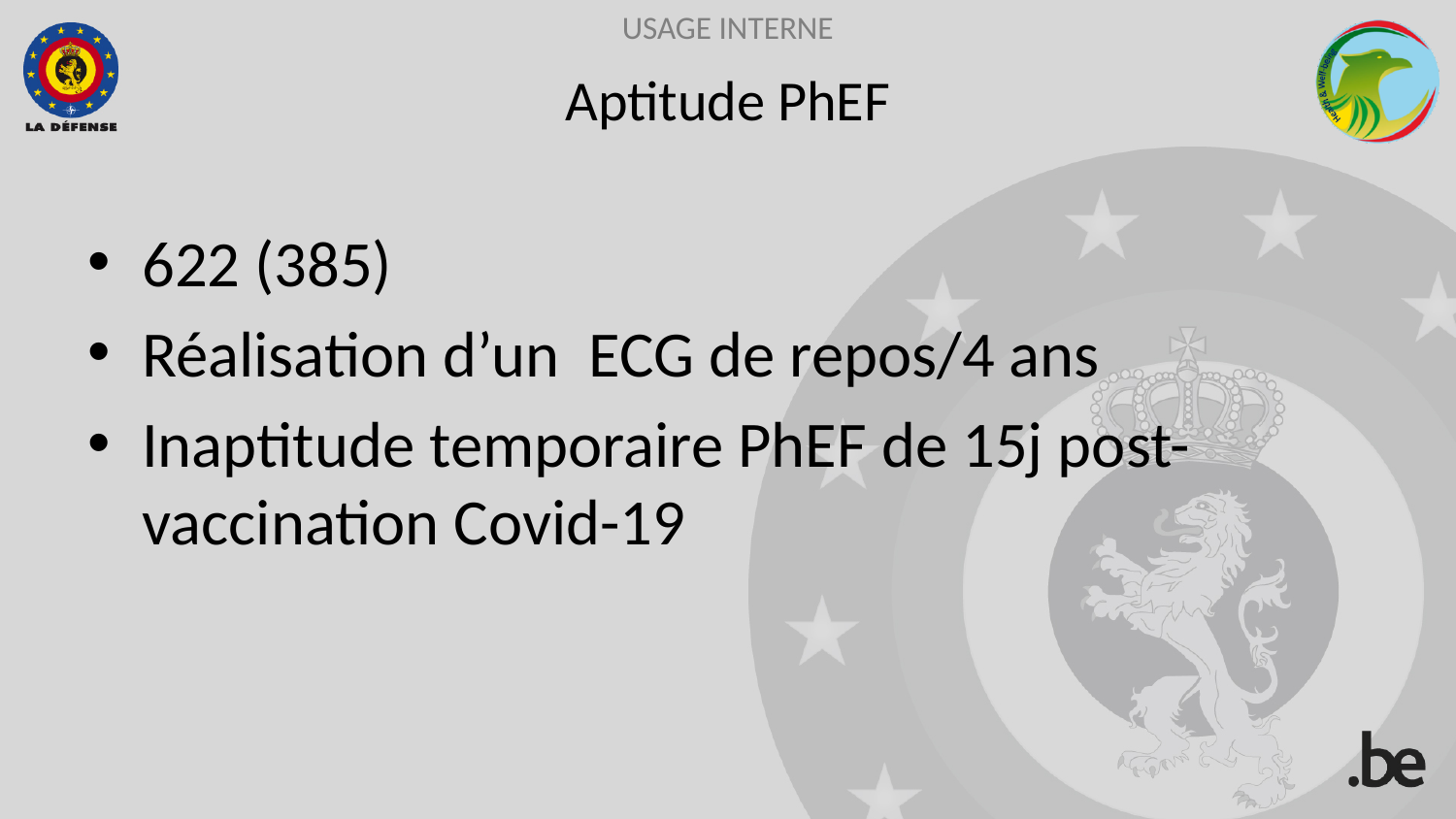

# Aptitude PhEF
622 (385)
Réalisation d’un  ECG de repos/4 ans
Inaptitude temporaire PhEF de 15j post-vaccination Covid-19